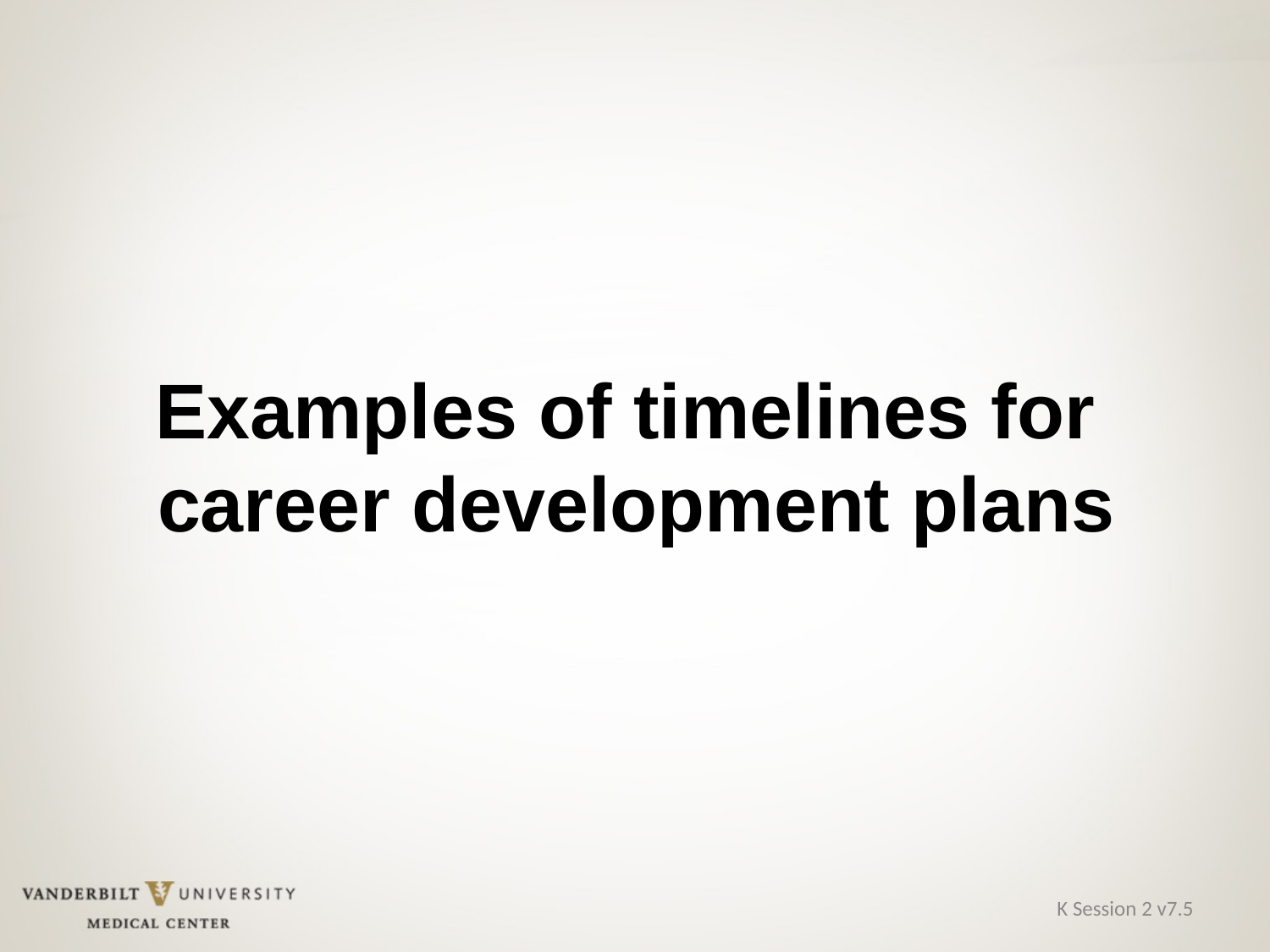

Examples of timelines for
career development plans
K Session 2 v7.5